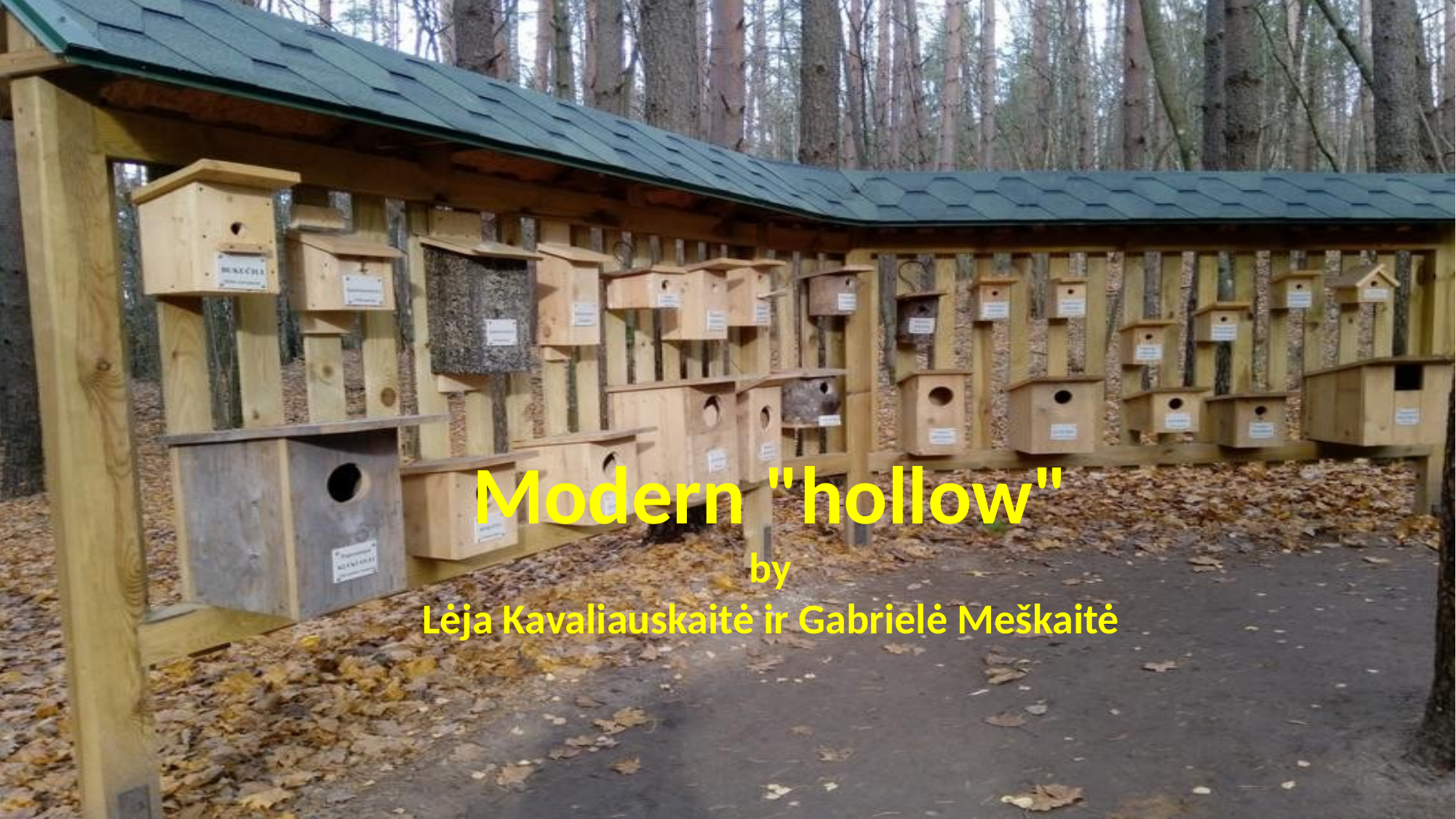

Modern "hollow"
by
Lėja Kavaliauskaitė ir Gabrielė Meškaitė